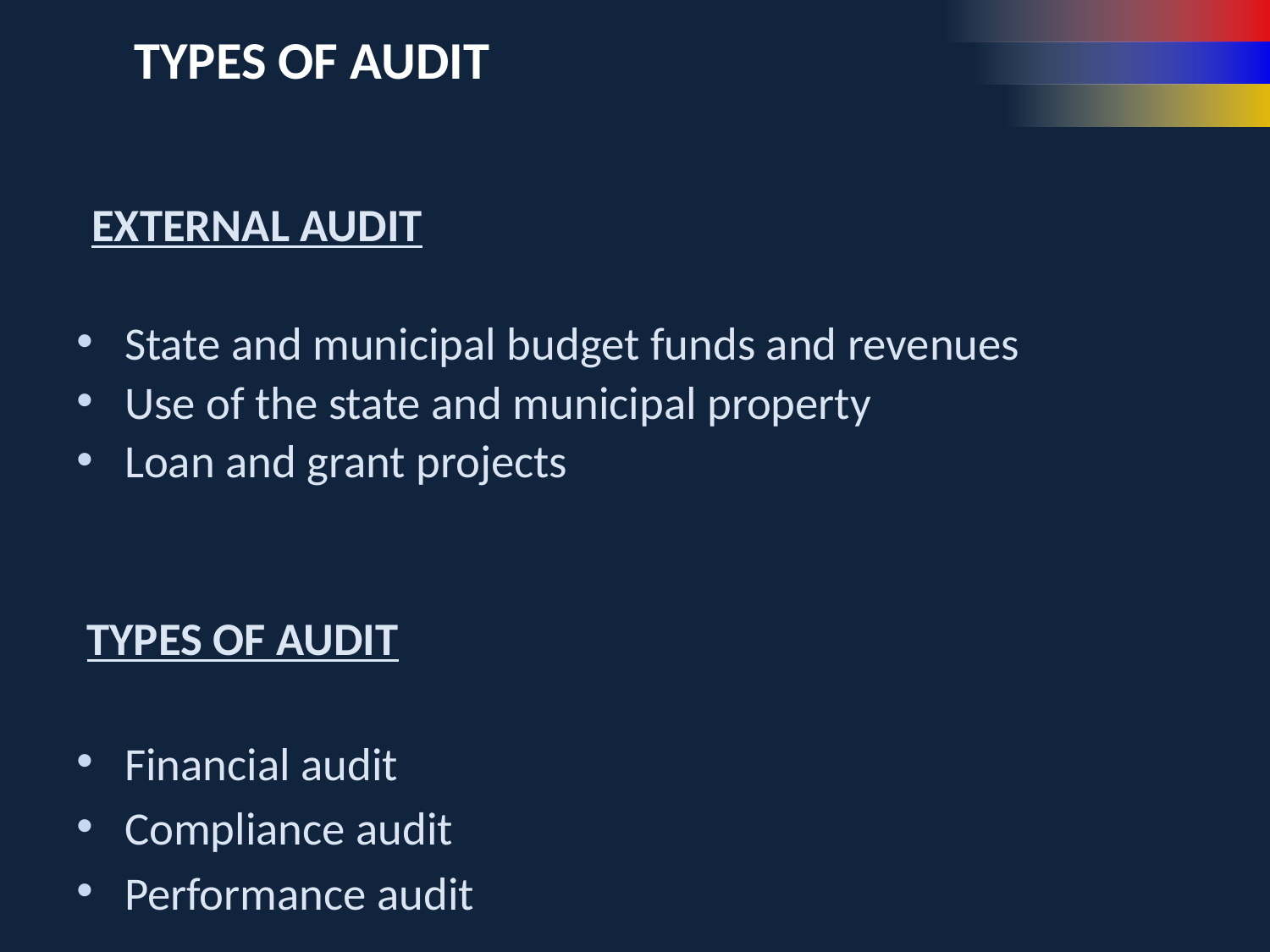

TYPES OF AUDIT

EXTERNAL AUDIT

State and municipal budget funds and revenues
Use of the state and municipal property
Loan and grant projects

 TYPES OF AUDIT

Financial audit
Compliance audit
Performance audit